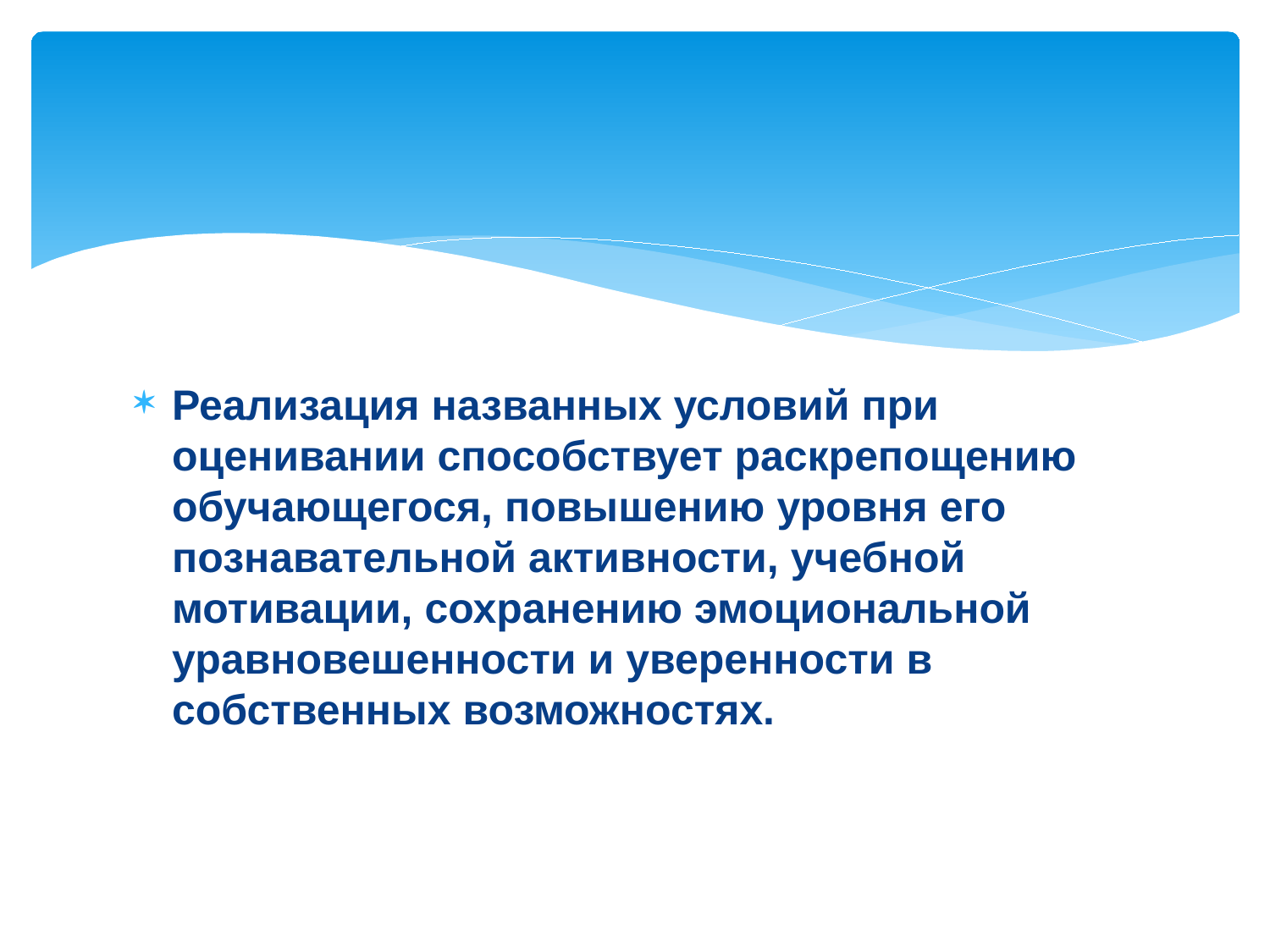

Реализация названных условий при оценивании способствует раскрепощению обучающегося, повышению уровня его познавательной активности, учебной мотивации, сохранению эмоциональной уравновешенности и уверенности в собственных возможностях.